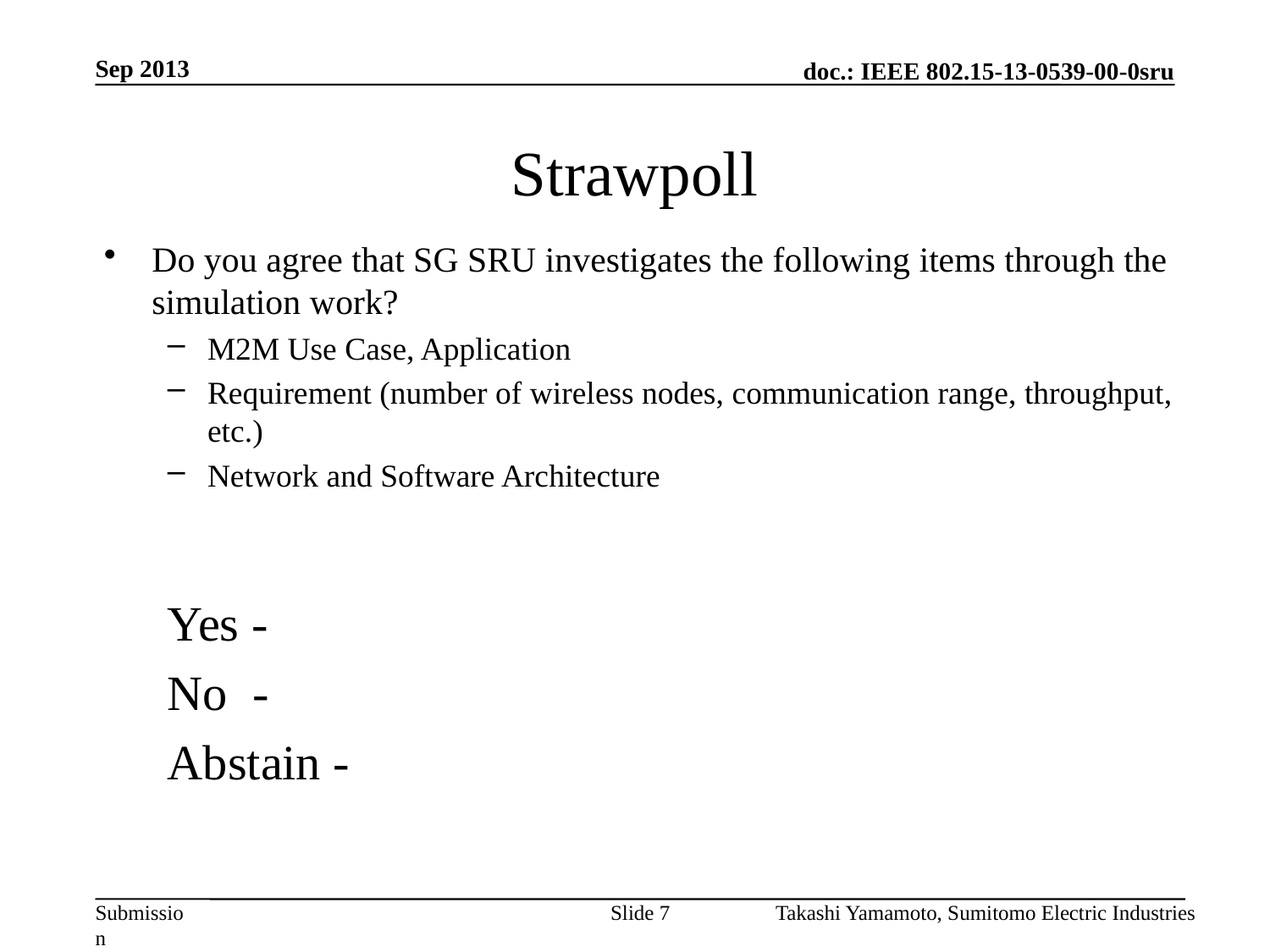

Sep 2013
# Strawpoll
Do you agree that SG SRU investigates the following items through the simulation work?
M2M Use Case, Application
Requirement (number of wireless nodes, communication range, throughput, etc.)
Network and Software Architecture

Yes -
No  -
Abstain -

Slide 7
Takashi Yamamoto, Sumitomo Electric Industries